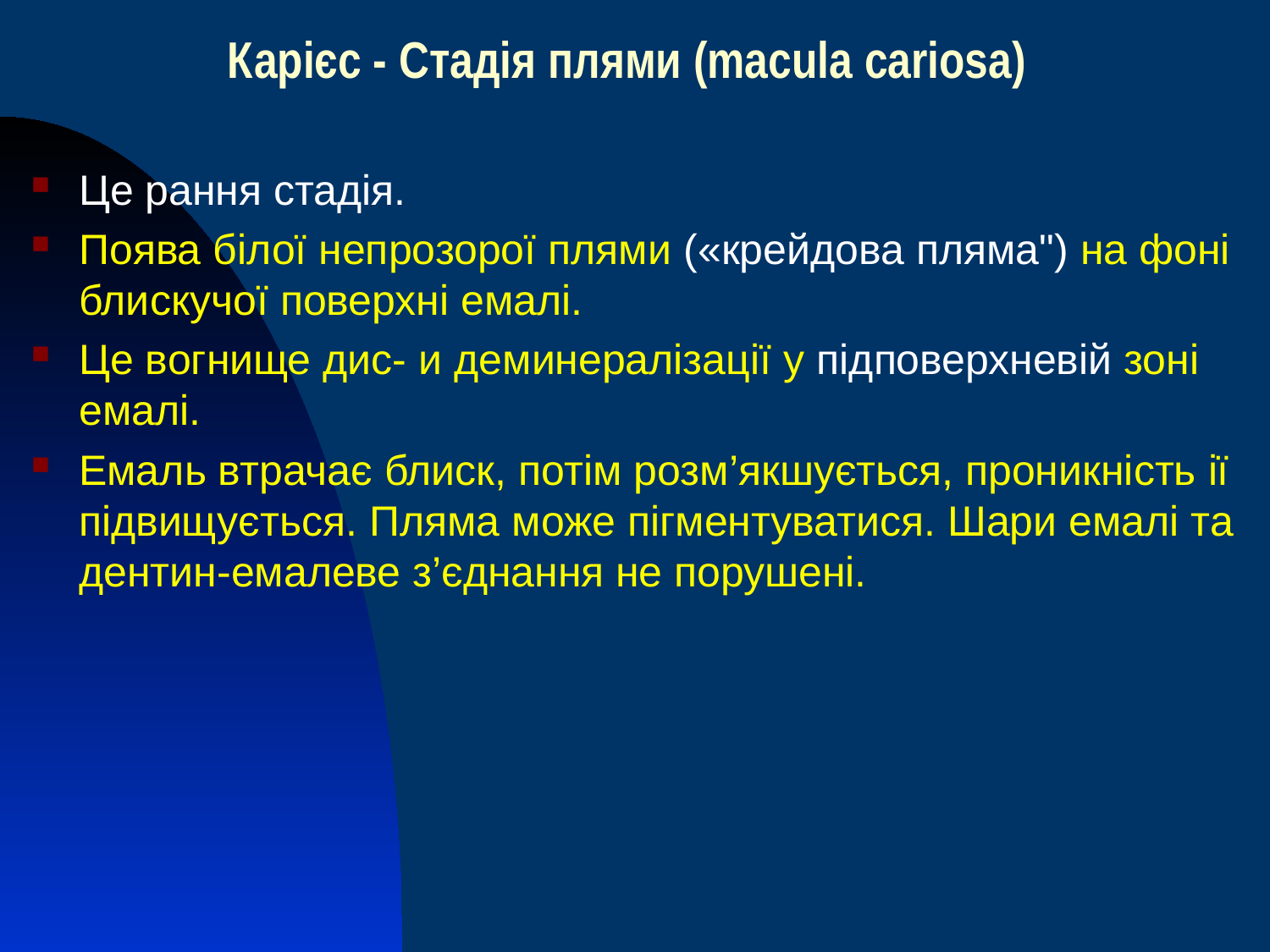

Карієс - Стадія плями (macula cariosa)
Це рання стадія.
Поява білої непрозорої плями («крейдова пляма") на фоні блискучої поверхні емалі.
Це вогнище дис- и деминералізації у підповерхневій зоні емалі.
Емаль втрачає блиск, потім розм’якшується, проникність ії підвищується. Пляма може пігментуватися. Шари емалі та дентин-емалеве з’єднання не порушені.